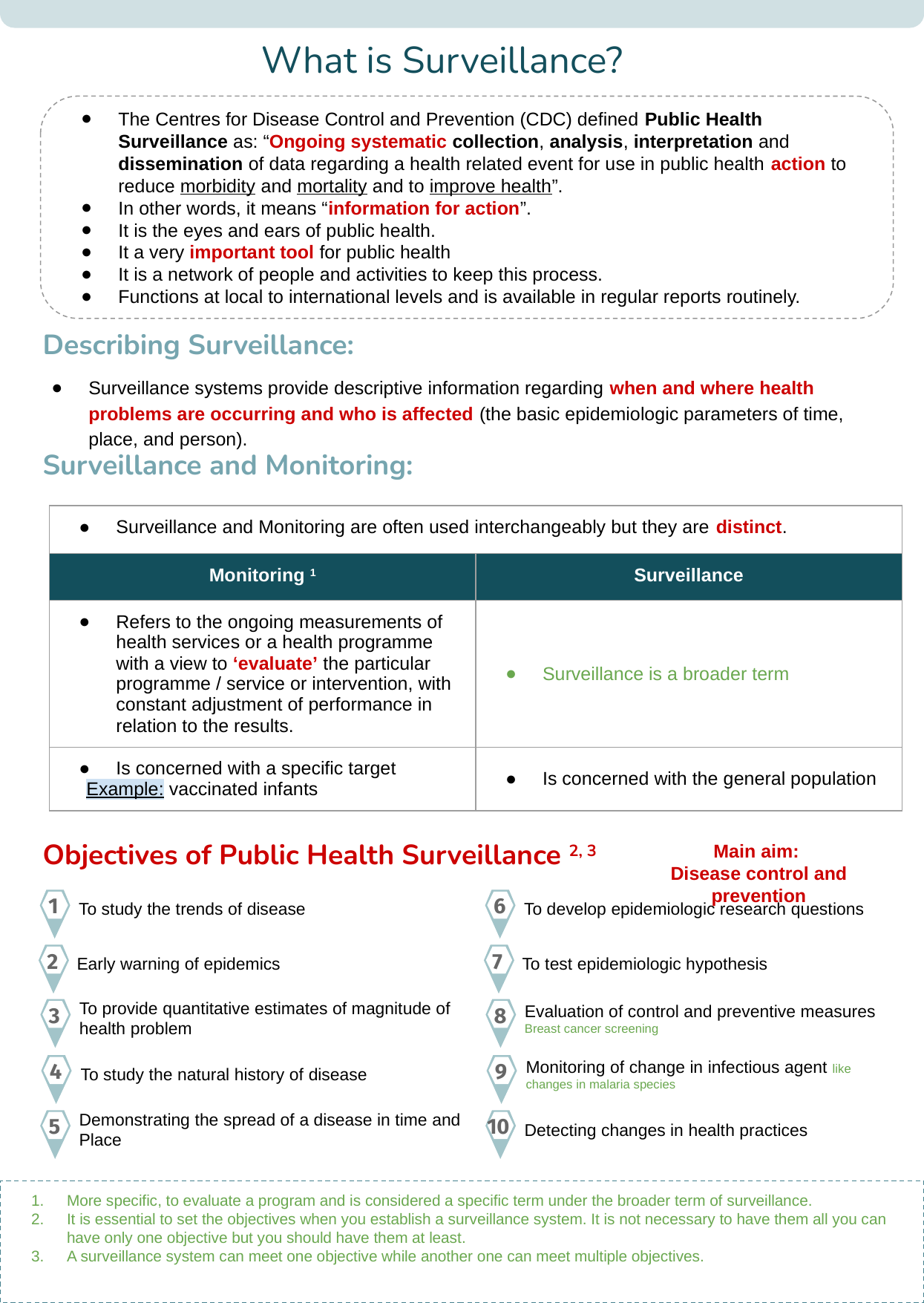

What is Surveillance?
The Centres for Disease Control and Prevention (CDC) defined Public Health Surveillance as: “Ongoing systematic collection, analysis, interpretation and dissemination of data regarding a health related event for use in public health action to reduce morbidity and mortality and to improve health”.
In other words, it means “information for action”.
It is the eyes and ears of public health.
It a very important tool for public health
It is a network of people and activities to keep this process.
Functions at local to international levels and is available in regular reports routinely.
Describing Surveillance:
Surveillance systems provide descriptive information regarding when and where health problems are occurring and who is affected (the basic epidemiologic parameters of time, place, and person).
Surveillance and Monitoring:
| Surveillance and Monitoring are often used interchangeably but they are distinct. |  |
| --- | --- |
| Monitoring 1 | Surveillance |
| Refers to the ongoing measurements of health services or a health programme with a view to ‘evaluate’ the particular programme / service or intervention, with constant adjustment of performance in relation to the results. | Surveillance is a broader term |
| Is concerned with a specific target Example: vaccinated infants | Is concerned with the general population |
Objectives of Public Health Surveillance 2, 3
Main aim:
Disease control and prevention
To study the trends of disease
To develop epidemiologic research questions

1
6
Early warning of epidemics
To test epidemiologic hypothesis

2
7
To provide quantitative estimates of magnitude of health problem
Evaluation of control and preventive measures Breast cancer screening

3
8
To study the natural history of disease
Monitoring of change in infectious agent like changes in malaria species

4
9
Demonstrating the spread of a disease in time and Place
Detecting changes in health practices

5
10
More specific, to evaluate a program and is considered a specific term under the broader term of surveillance.
It is essential to set the objectives when you establish a surveillance system. It is not necessary to have them all you can have only one objective but you should have them at least.
A surveillance system can meet one objective while another one can meet multiple objectives.